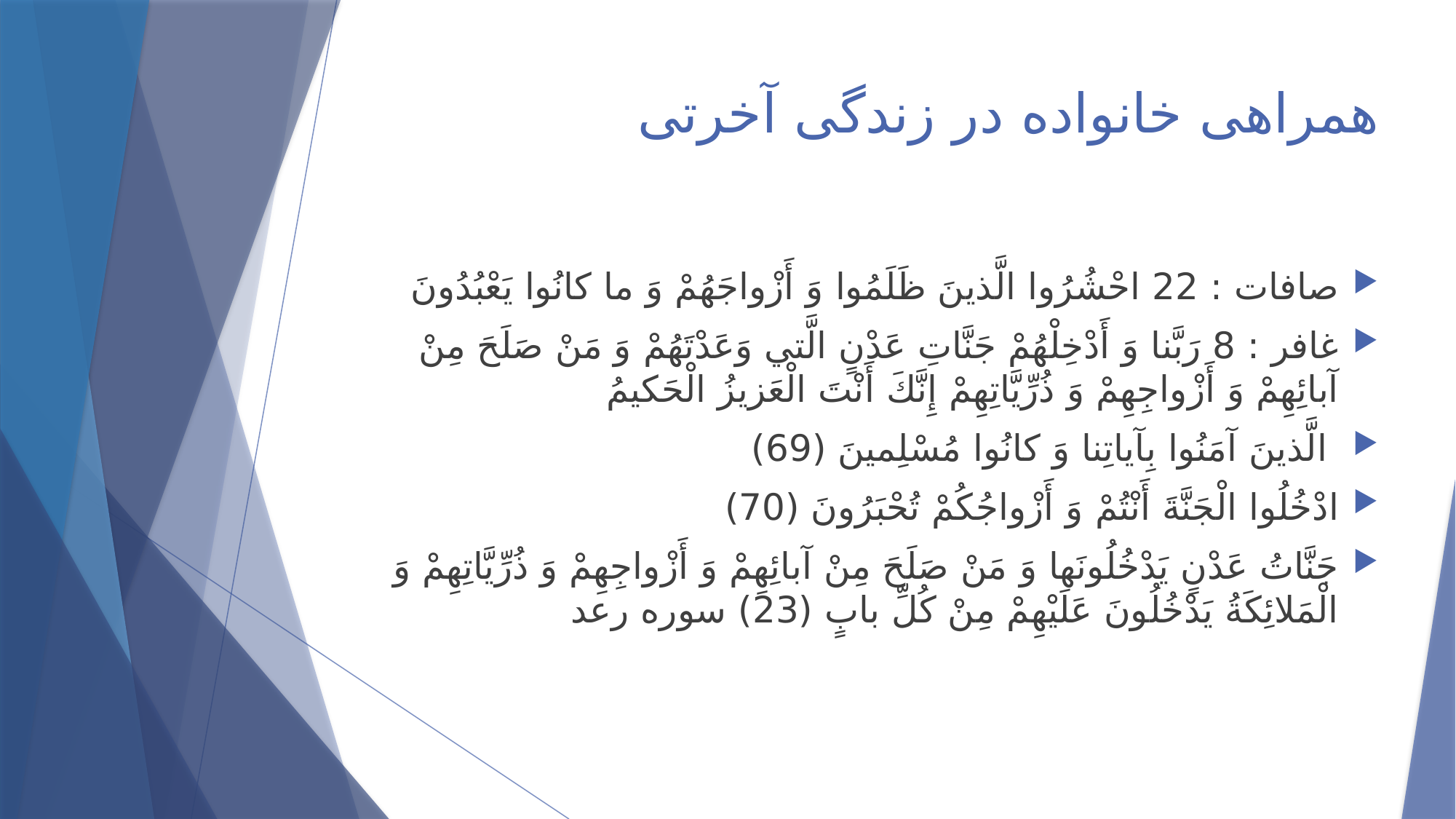

# همراهی خانواده در زندگی آخرتی
صافات : 22 احْشُرُوا الَّذينَ ظَلَمُوا وَ أَزْواجَهُمْ وَ ما كانُوا يَعْبُدُونَ‏
غافر : 8 رَبَّنا وَ أَدْخِلْهُمْ جَنَّاتِ عَدْنٍ الَّتي‏ وَعَدْتَهُمْ وَ مَنْ صَلَحَ مِنْ آبائِهِمْ وَ أَزْواجِهِمْ وَ ذُرِّيَّاتِهِمْ إِنَّكَ أَنْتَ الْعَزيزُ الْحَكيمُ‏
 الَّذينَ آمَنُوا بِآياتِنا وَ كانُوا مُسْلِمينَ (69)
ادْخُلُوا الْجَنَّةَ أَنْتُمْ وَ أَزْواجُكُمْ تُحْبَرُونَ (70)
جَنَّاتُ عَدْنٍ يَدْخُلُونَها وَ مَنْ صَلَحَ مِنْ آبائِهِمْ وَ أَزْواجِهِمْ وَ ذُرِّيَّاتِهِمْ وَ الْمَلائِكَةُ يَدْخُلُونَ عَلَيْهِمْ مِنْ كُلِّ بابٍ (23) سوره رعد